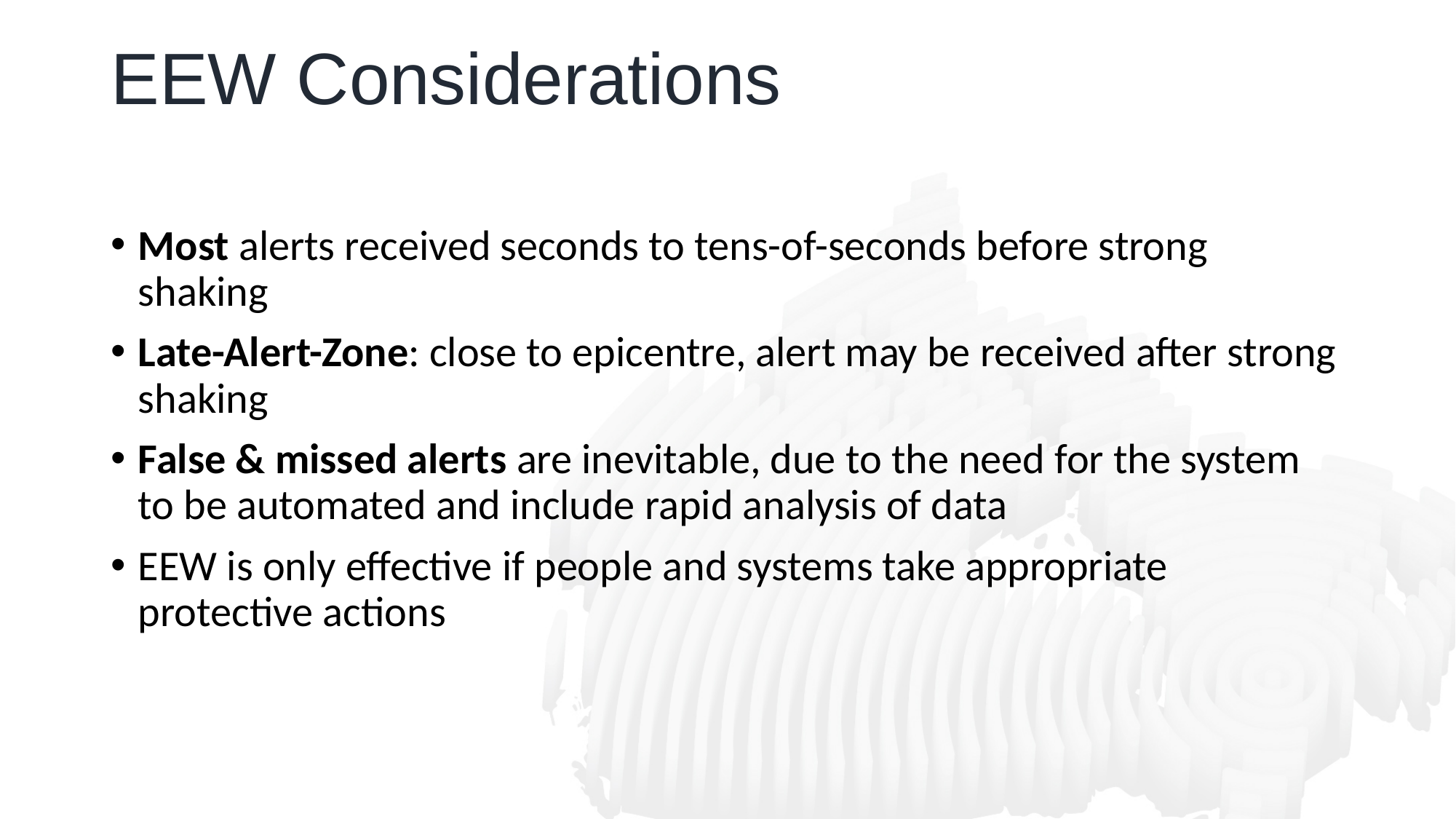

# EEW Considerations
Most alerts received seconds to tens-of-seconds before strong shaking
Late-Alert-Zone: close to epicentre, alert may be received after strong shaking
False & missed alerts are inevitable, due to the need for the system to be automated and include rapid analysis of data
EEW is only effective if people and systems take appropriate protective actions